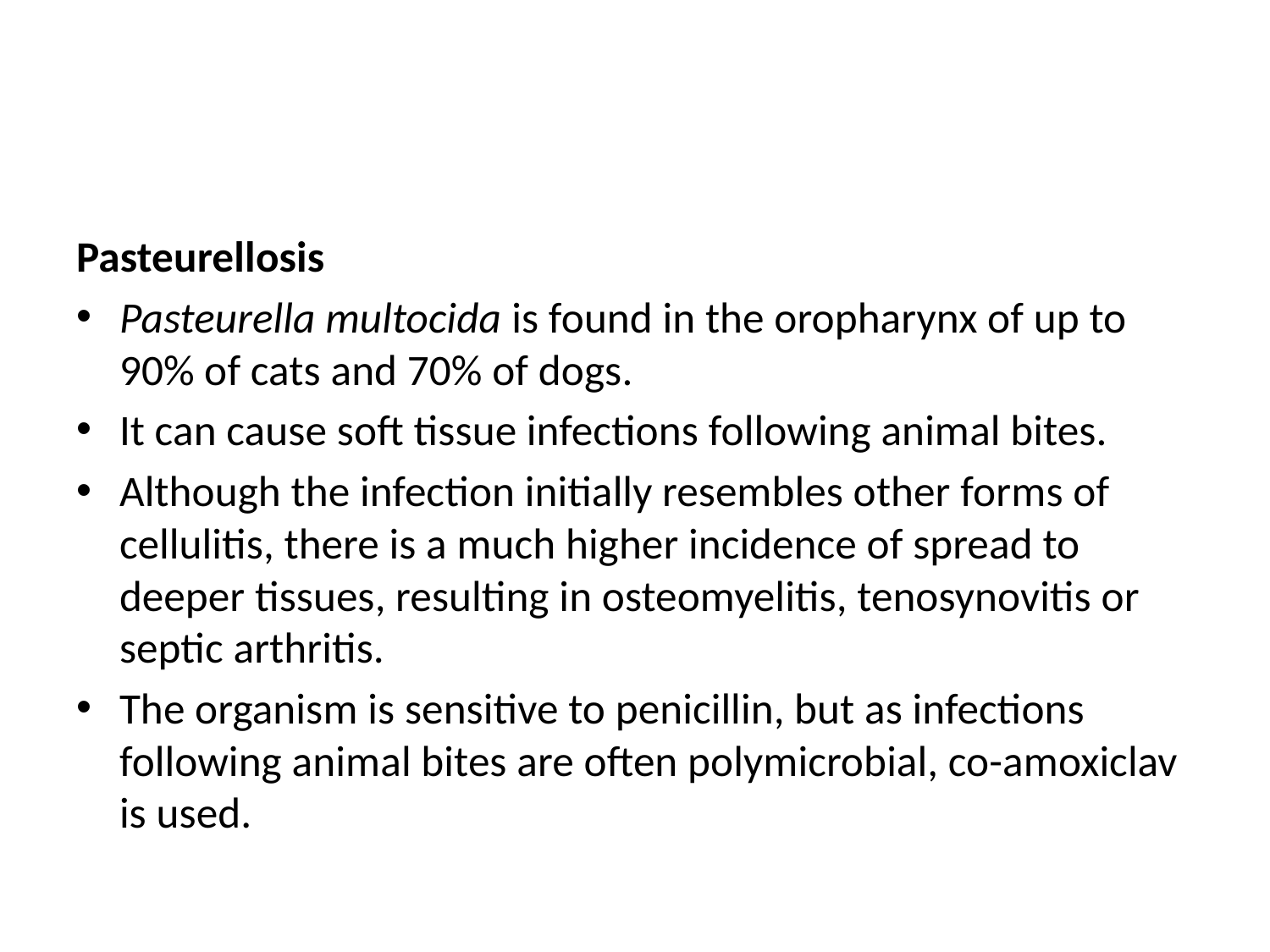

#
Pasteurellosis
Pasteurella multocida is found in the oropharynx of up to 90% of cats and 70% of dogs.
It can cause soft tissue infections following animal bites.
Although the infection initially resembles other forms of cellulitis, there is a much higher incidence of spread to deeper tissues, resulting in osteomyelitis, tenosynovitis or septic arthritis.
The organism is sensitive to penicillin, but as infections following animal bites are often polymicrobial, co-amoxiclav is used.